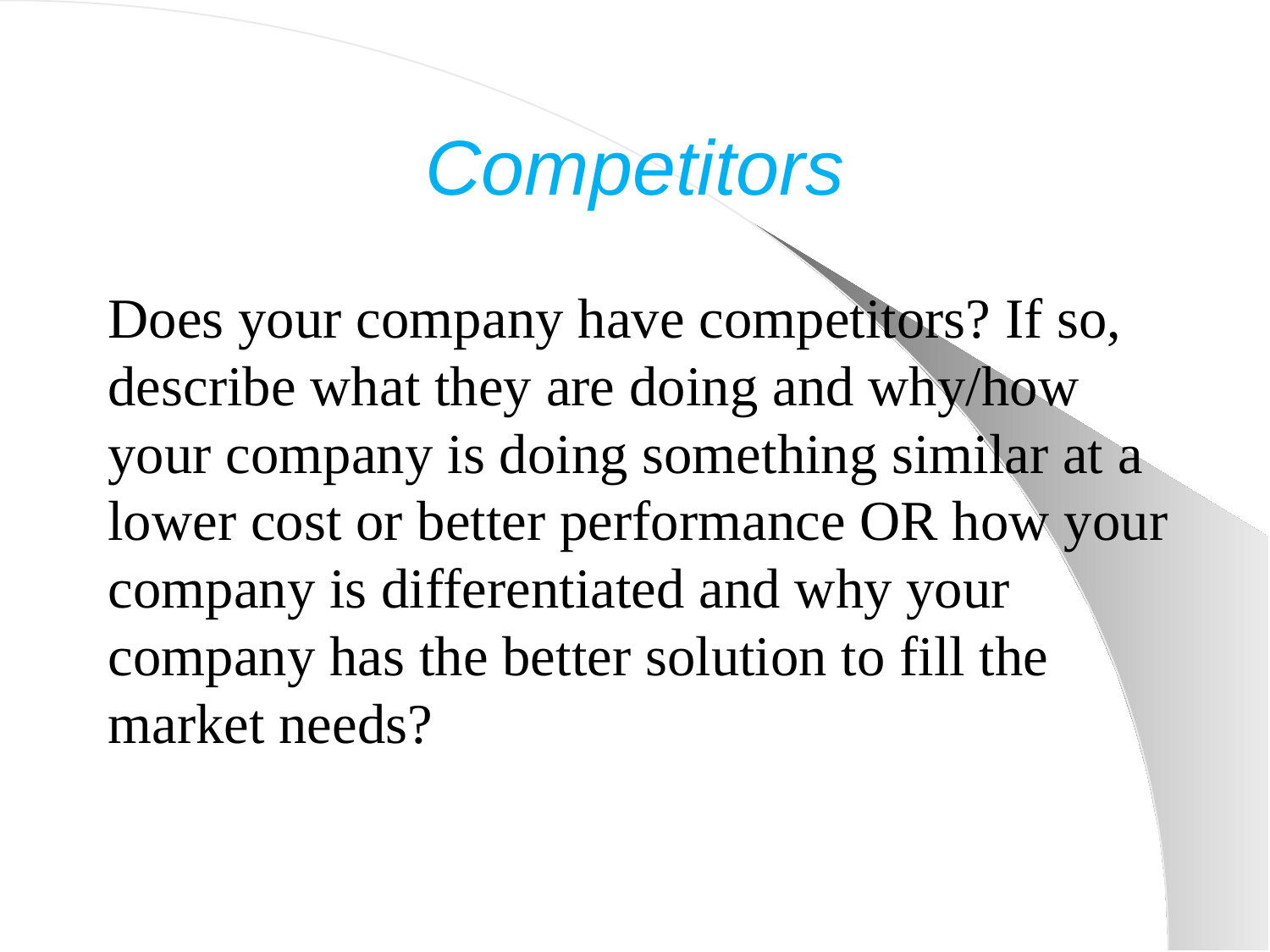

# Competitors
Does your company have competitors? If so, describe what they are doing and why/how your company is doing something similar at a lower cost or better performance OR how your company is differentiated and why your company has the better solution to fill the market needs?